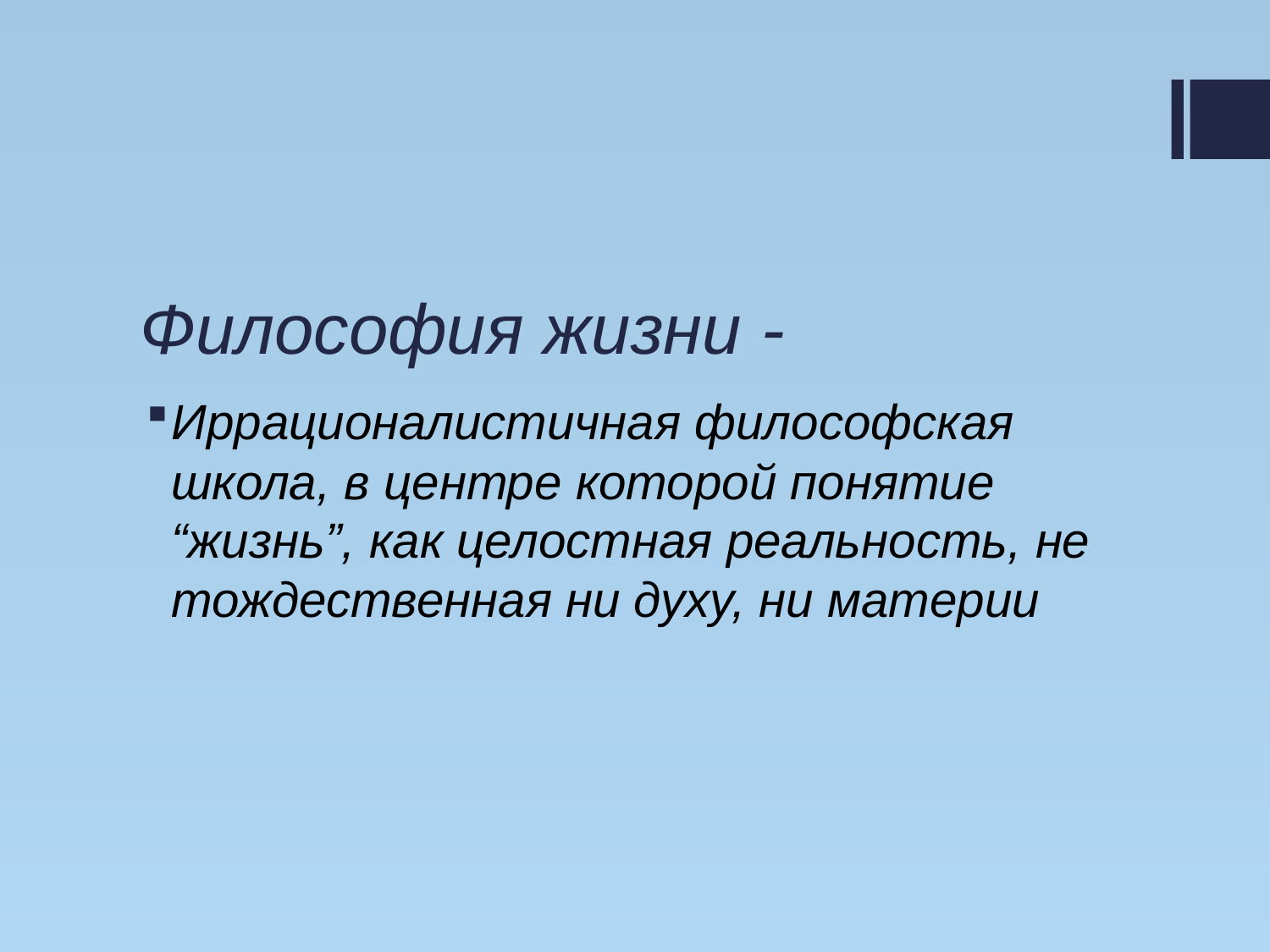

# Философия жизни -
Иррационалистичная философская школа, в центре которой понятие “жизнь”, как целостная реальность, не тождественная ни духу, ни материи